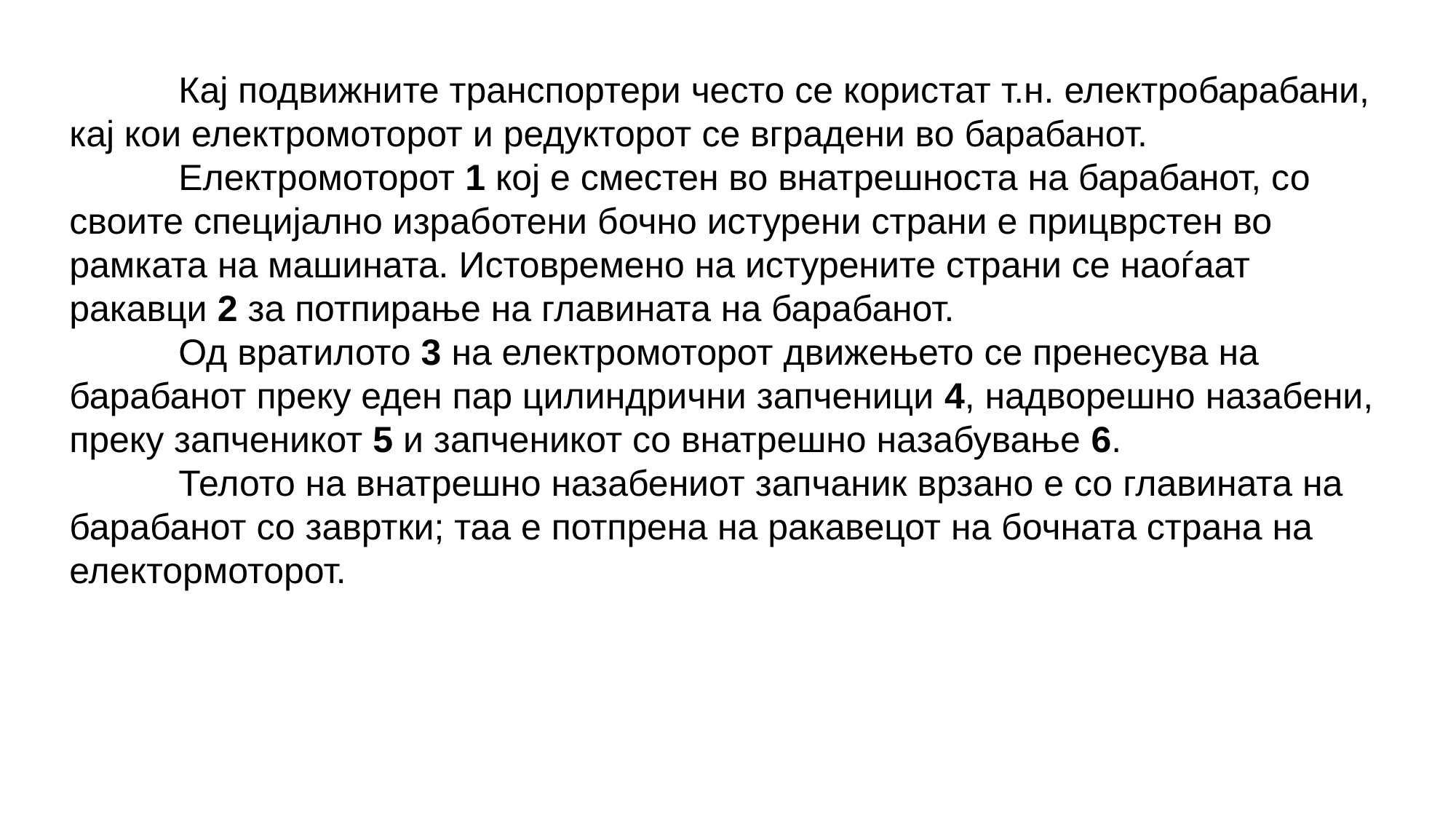

Кај подвижните транспортери често се користат т.н. електробарабани, кај кои електромоторот и редукторот се вградени во барабанот.
	Електромоторот 1 кој е сместен во внатрешноста на барабанот, со своите специјално изработени бочно истурени страни е прицврстен во рамката на машината. Истовремено на истурените страни се наоѓаат ракавци 2 за потпирање на главината на барабанот.
	Од вратилото 3 на електромоторот движењето се пренесува на барабанот преку еден пар цилиндрични запченици 4, надворешно назабени, преку запченикот 5 и запченикот со внатрешно назабување 6.
	Телото на внатрешно назабениот запчаник врзано е со главината на барабанот со завртки; таа е потпрена на ракавецот на бочната страна на електормоторот.